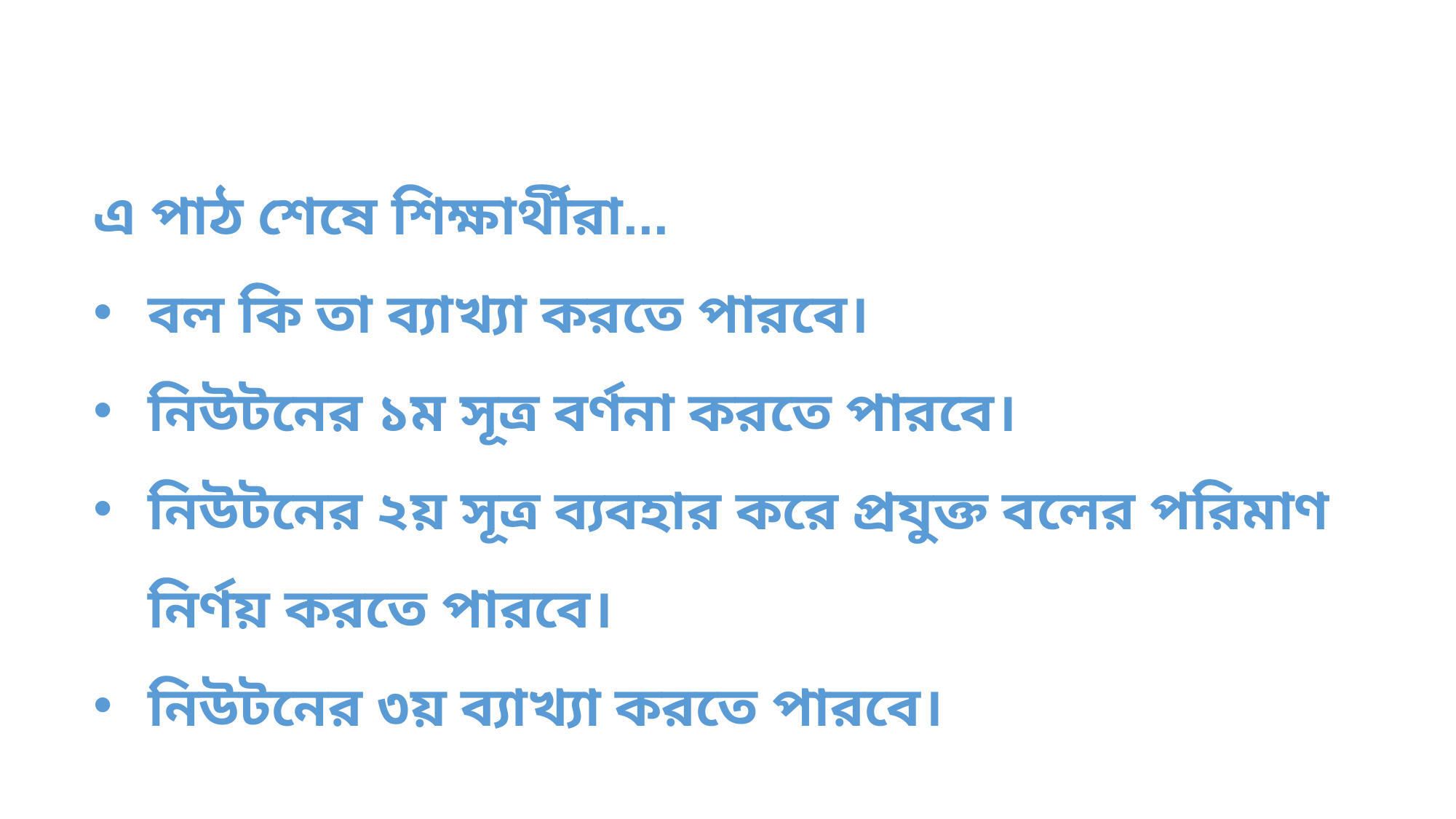

এ পাঠ শেষে শিক্ষার্থীরা...
বল কি তা ব্যাখ্যা করতে পারবে।
নিউটনের ১ম সূত্র বর্ণনা করতে পারবে।
নিউটনের ২য় সূত্র ব্যবহার করে প্রযুক্ত বলের পরিমাণ নির্ণয় করতে পারবে।
নিউটনের ৩য় ব্যাখ্যা করতে পারবে।